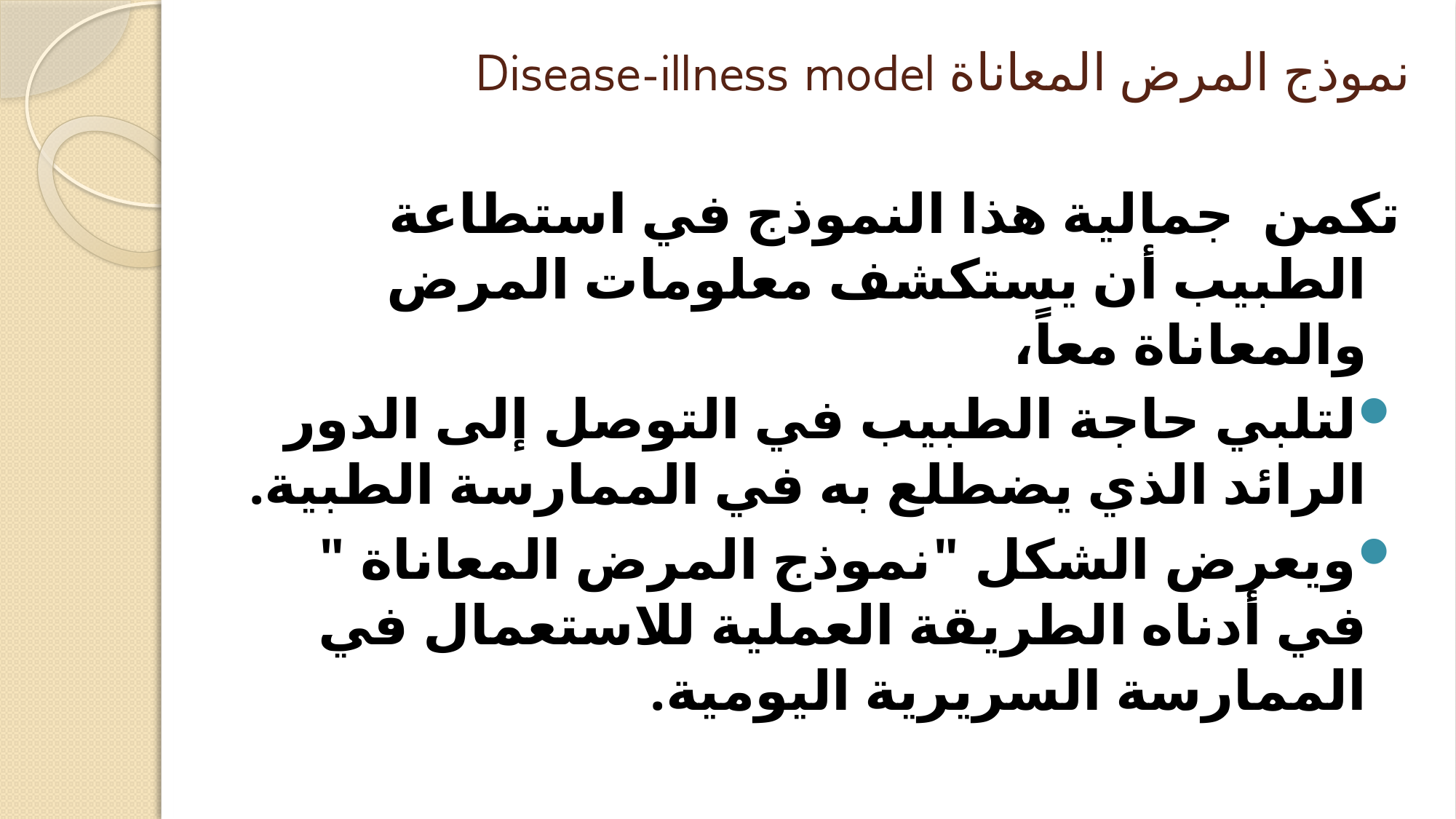

# نموذج المرض المعاناة Disease-illness model
تكمن  جمالية هذا النموذج في استطاعة الطبيب أن يستكشف معلومات المرض والمعاناة معاً،
لتلبي حاجة الطبيب في التوصل إلى الدور الرائد الذي يضطلع به في الممارسة الطبية.
ويعرض الشكل "نموذج المرض المعاناة " في أدناه الطريقة العملية للاستعمال في الممارسة السريرية اليومية.